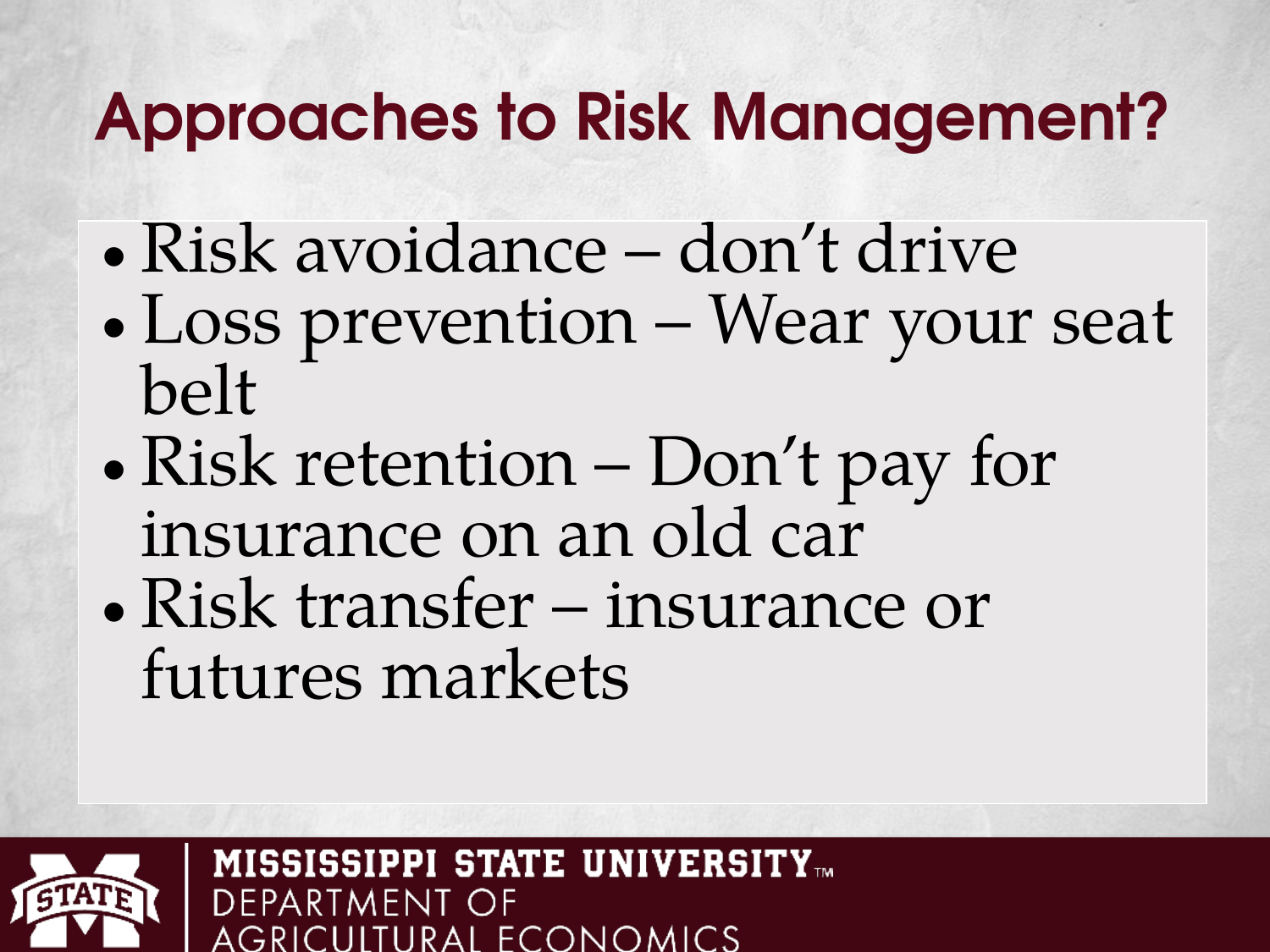

# Approaches to Risk Management?
| Risk avoidance – don’t drive Loss prevention – Wear your seat belt Risk retention – Don’t pay for insurance on an old car Risk transfer – insurance or futures markets |
| --- |